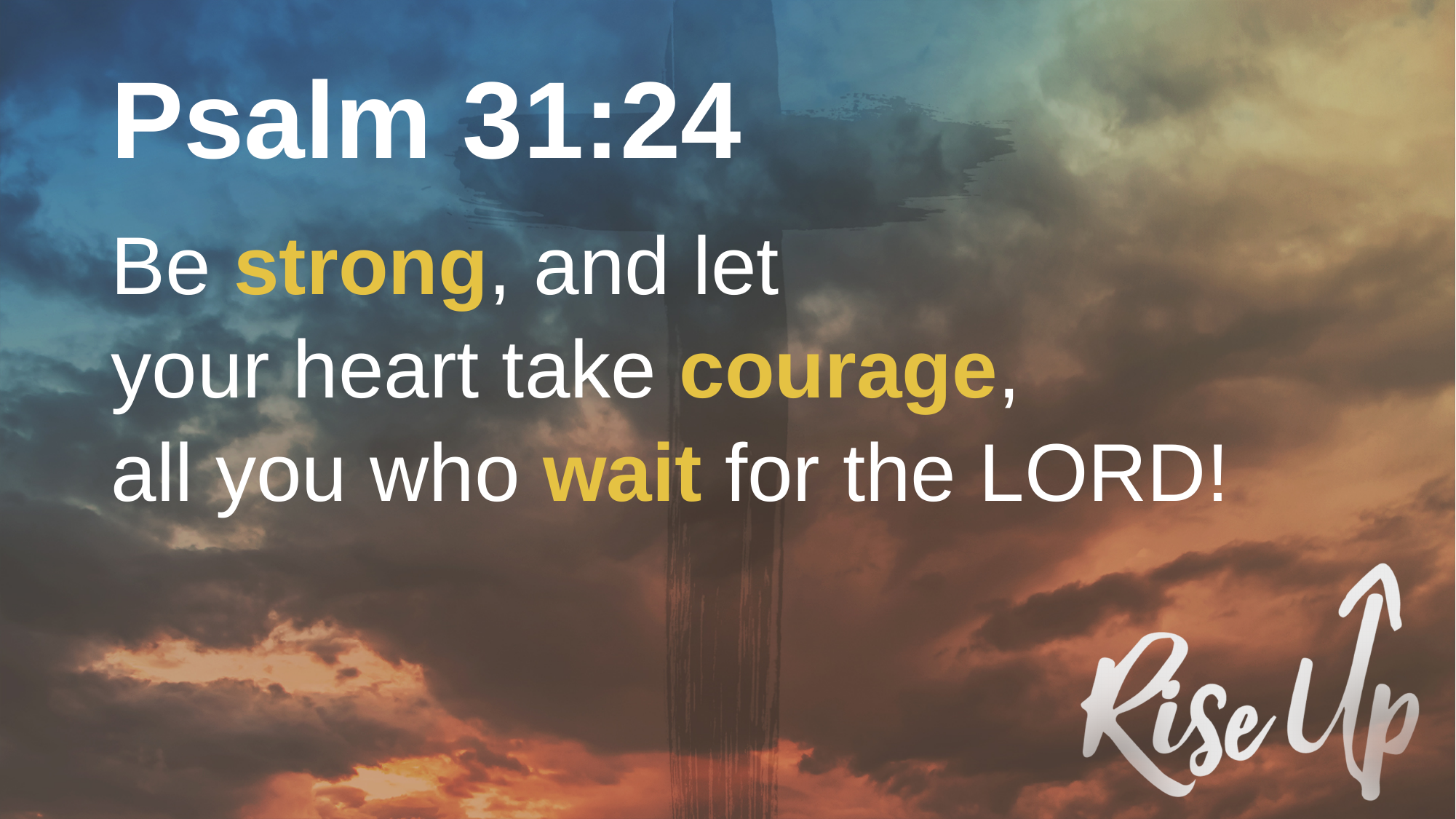

# Psalm 31:24
Be strong, and let
your heart take courage,
all you who wait for the LORD!